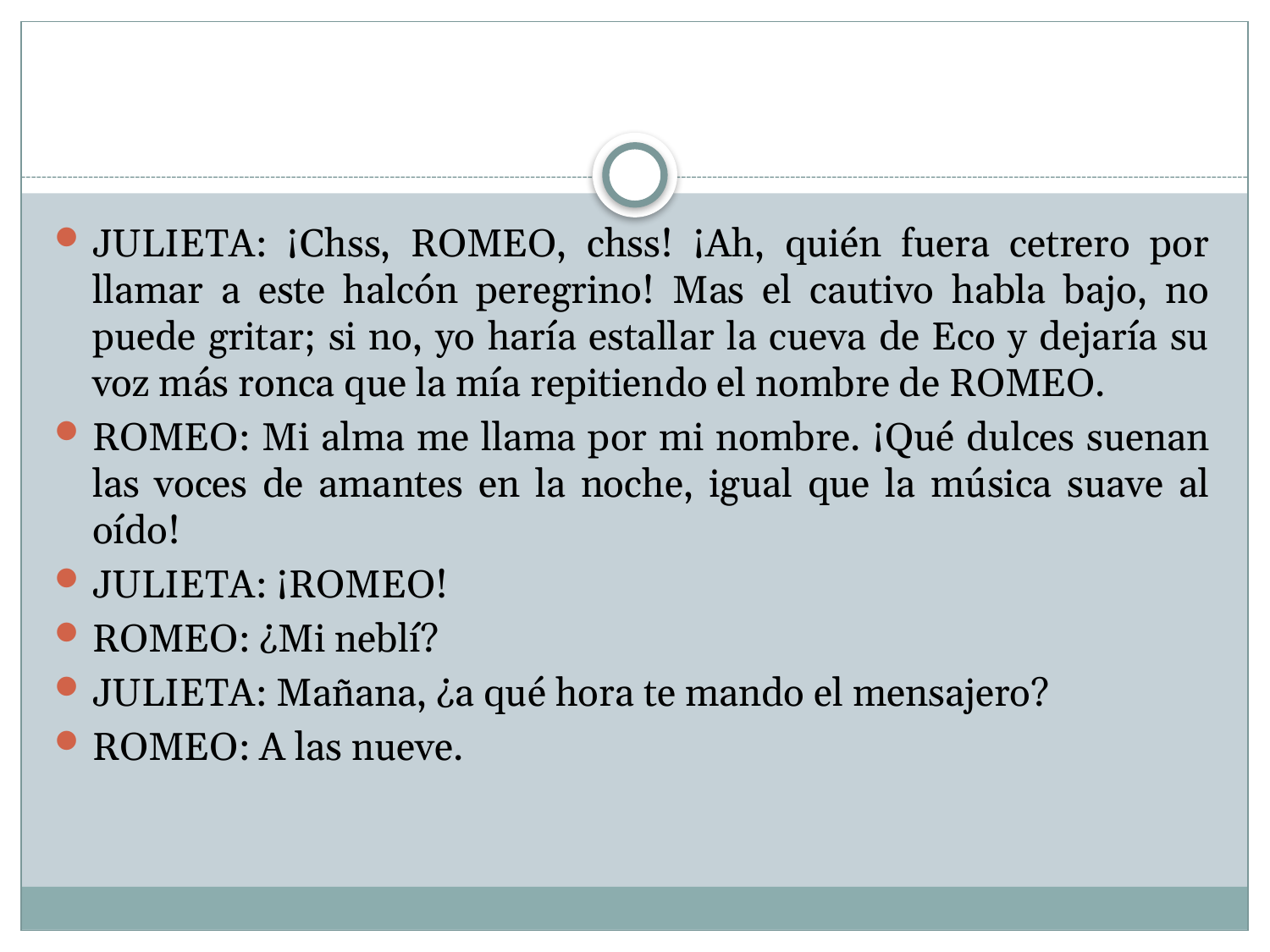

#
JULIETA: ¡Chss, ROMEO, chss! ¡Ah, quién fuera cetrero por llamar a este halcón peregrino! Mas el cautivo habla bajo, no puede gritar; si no, yo haría estallar la cueva de Eco y dejaría su voz más ronca que la mía repitiendo el nombre de ROMEO.
ROMEO: Mi alma me llama por mi nombre. ¡Qué dulces suenan las voces de amantes en la noche, igual que la música suave al oído!
JULIETA: ¡ROMEO!
ROMEO: ¿Mi neblí?
JULIETA: Mañana, ¿a qué hora te mando el mensajero?
ROMEO: A las nueve.